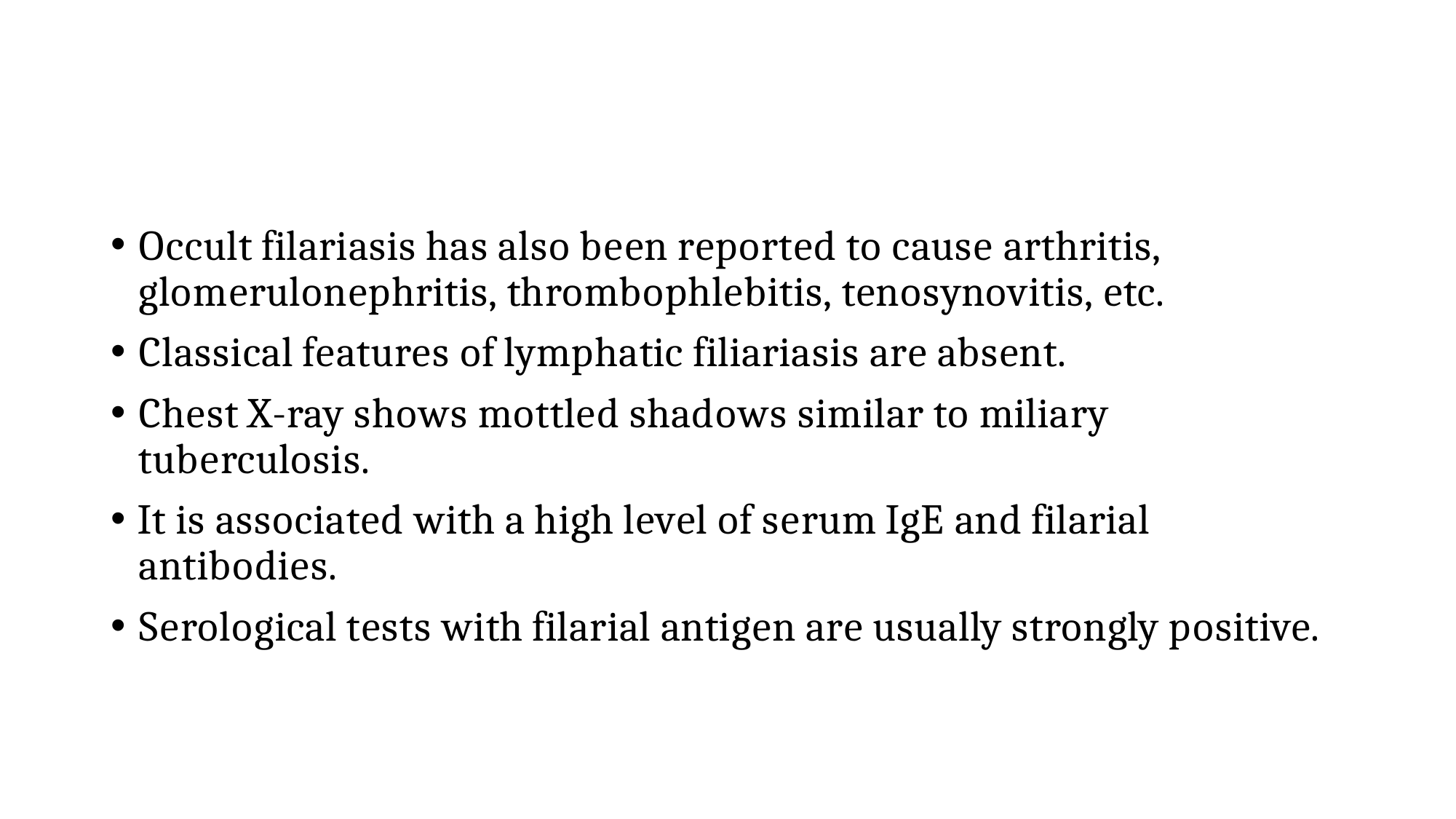

Occult filariasis has also been reported to cause arthritis, glomerulonephritis, thrombophlebitis, tenosynovitis, etc.
Classical features of lymphatic filiariasis are absent.
Chest X-ray shows mottled shadows similar to miliary tuberculosis.
It is associated with a high level of serum IgE and filarial antibodies.
Serological tests with filarial antigen are usually strongly positive.